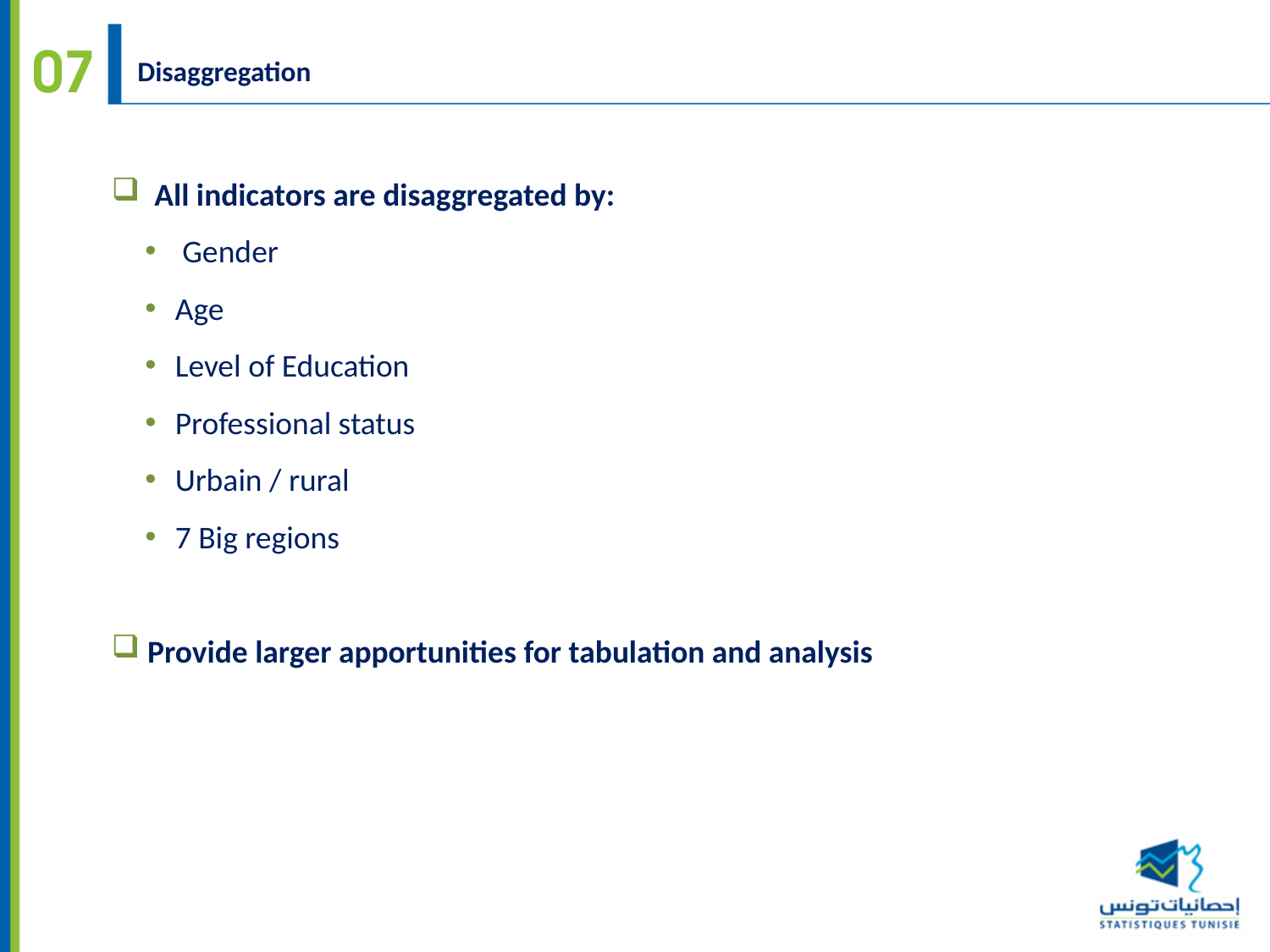

07
Disaggregation
  All indicators are disaggregated by:
 Gender
Age
Level of Education
Professional status
Urbain / rural
7 Big regions

 Provide larger apportunities for tabulation and analysis